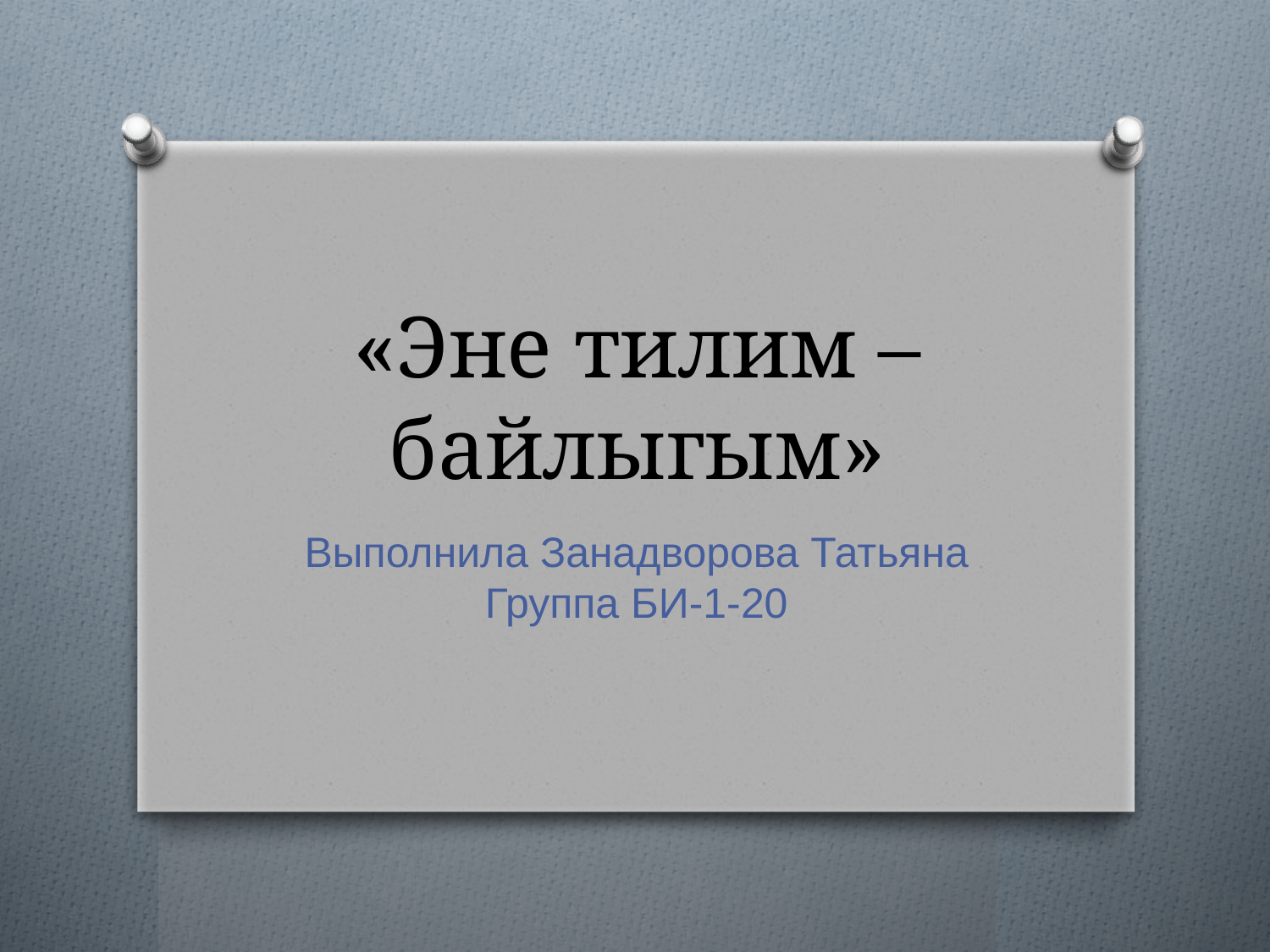

# «Эне тилим – байлыгым»
Выполнила Занадворова Татьяна Группа БИ-1-20